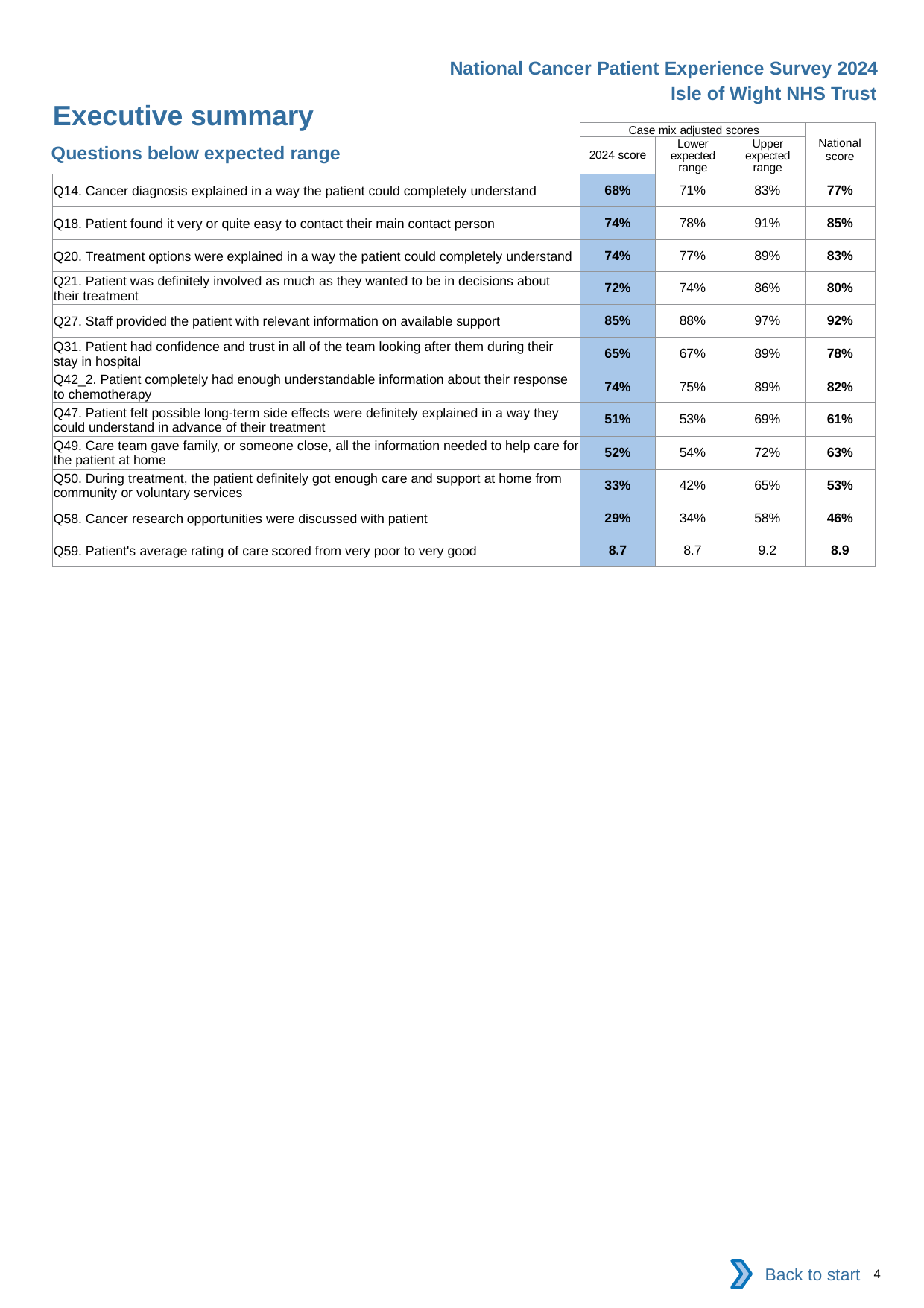

National Cancer Patient Experience Survey 2024
Isle of Wight NHS Trust
Executive summary
|  | Case mix adjusted scores |  |  | National score |
| --- | --- | --- | --- | --- |
|  | 2024 score | Lower expected range | Upper expected range |  |
| Q14. Cancer diagnosis explained in a way the patient could completely understand | 68% | 71% | 83% | 77% |
| Q18. Patient found it very or quite easy to contact their main contact person | 74% | 78% | 91% | 85% |
| Q20. Treatment options were explained in a way the patient could completely understand | 74% | 77% | 89% | 83% |
| Q21. Patient was definitely involved as much as they wanted to be in decisions about their treatment | 72% | 74% | 86% | 80% |
| Q27. Staff provided the patient with relevant information on available support | 85% | 88% | 97% | 92% |
| Q31. Patient had confidence and trust in all of the team looking after them during their stay in hospital | 65% | 67% | 89% | 78% |
| Q42\_2. Patient completely had enough understandable information about their response to chemotherapy | 74% | 75% | 89% | 82% |
| Q47. Patient felt possible long-term side effects were definitely explained in a way they could understand in advance of their treatment | 51% | 53% | 69% | 61% |
| Q49. Care team gave family, or someone close, all the information needed to help care for the patient at home | 52% | 54% | 72% | 63% |
| Q50. During treatment, the patient definitely got enough care and support at home from community or voluntary services | 33% | 42% | 65% | 53% |
| Q58. Cancer research opportunities were discussed with patient | 29% | 34% | 58% | 46% |
| Q59. Patient's average rating of care scored from very poor to very good | 8.7 | 8.7 | 9.2 | 8.9 |
Questions below expected range
Back to start

4